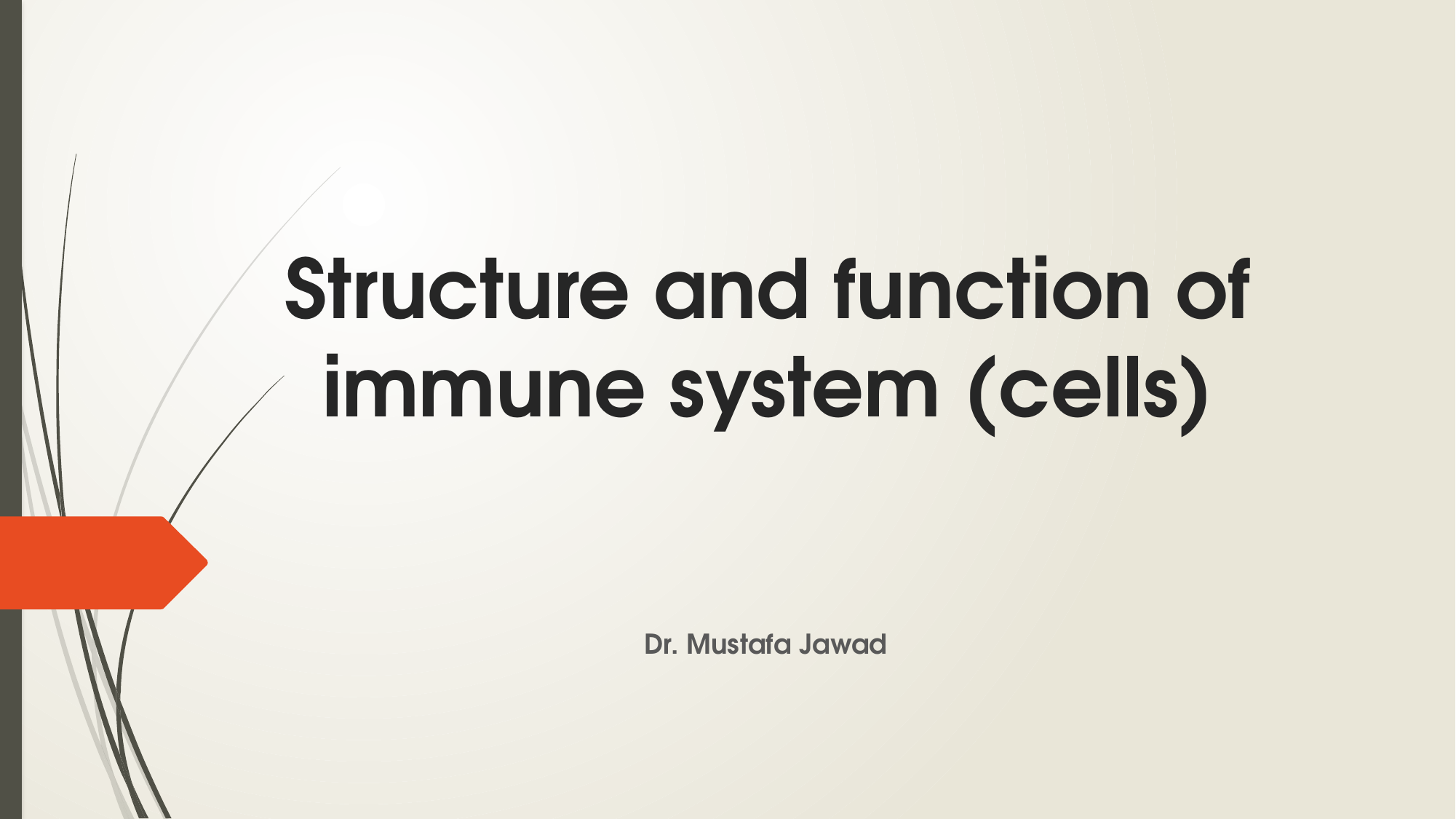

# Structure and function of immune system (cells)
Dr. Mustafa Jawad